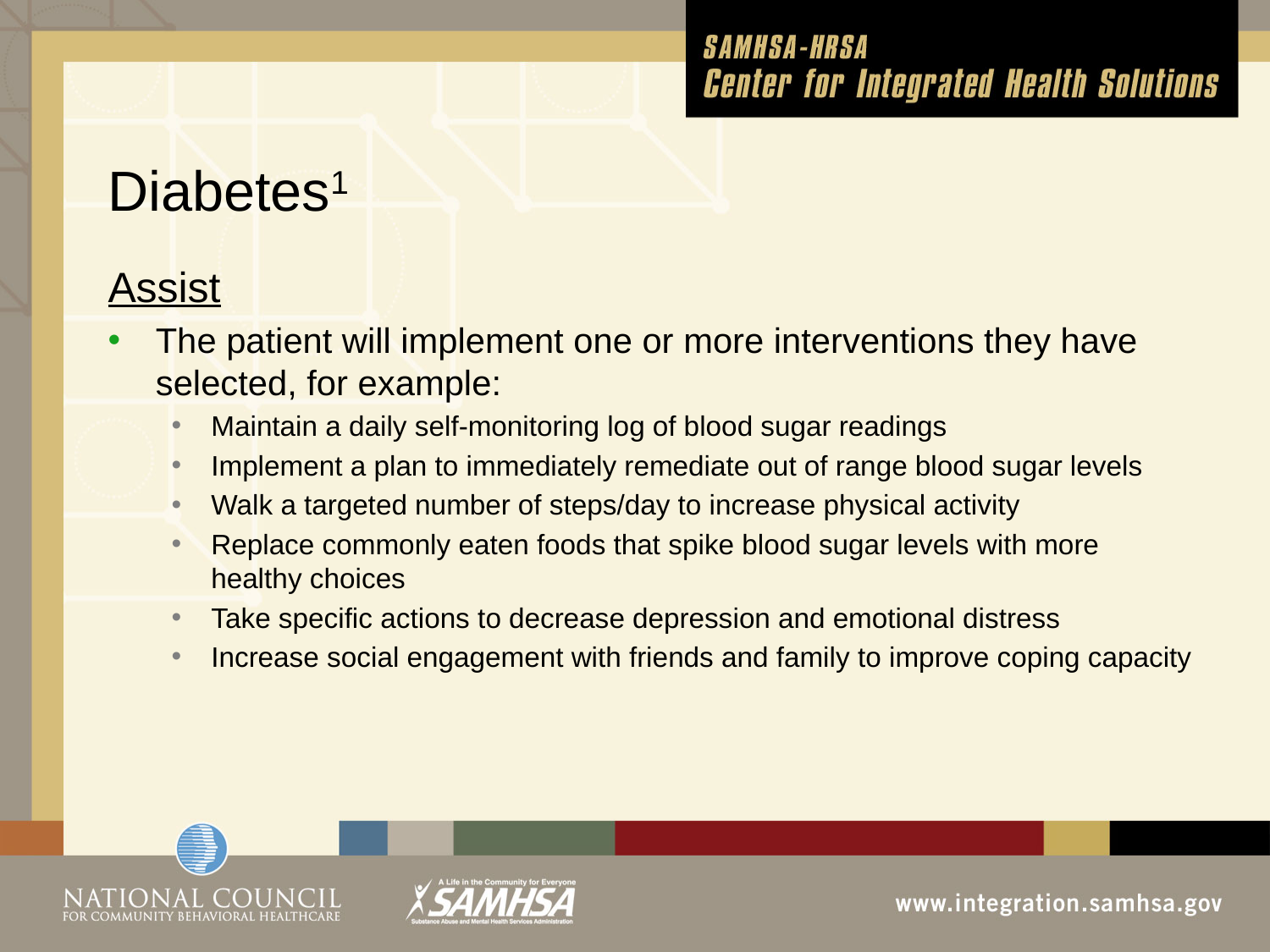

# Diabetes1
Assist
The patient will implement one or more interventions they have selected, for example:
Maintain a daily self-monitoring log of blood sugar readings
Implement a plan to immediately remediate out of range blood sugar levels
Walk a targeted number of steps/day to increase physical activity
Replace commonly eaten foods that spike blood sugar levels with more healthy choices
Take specific actions to decrease depression and emotional distress
Increase social engagement with friends and family to improve coping capacity